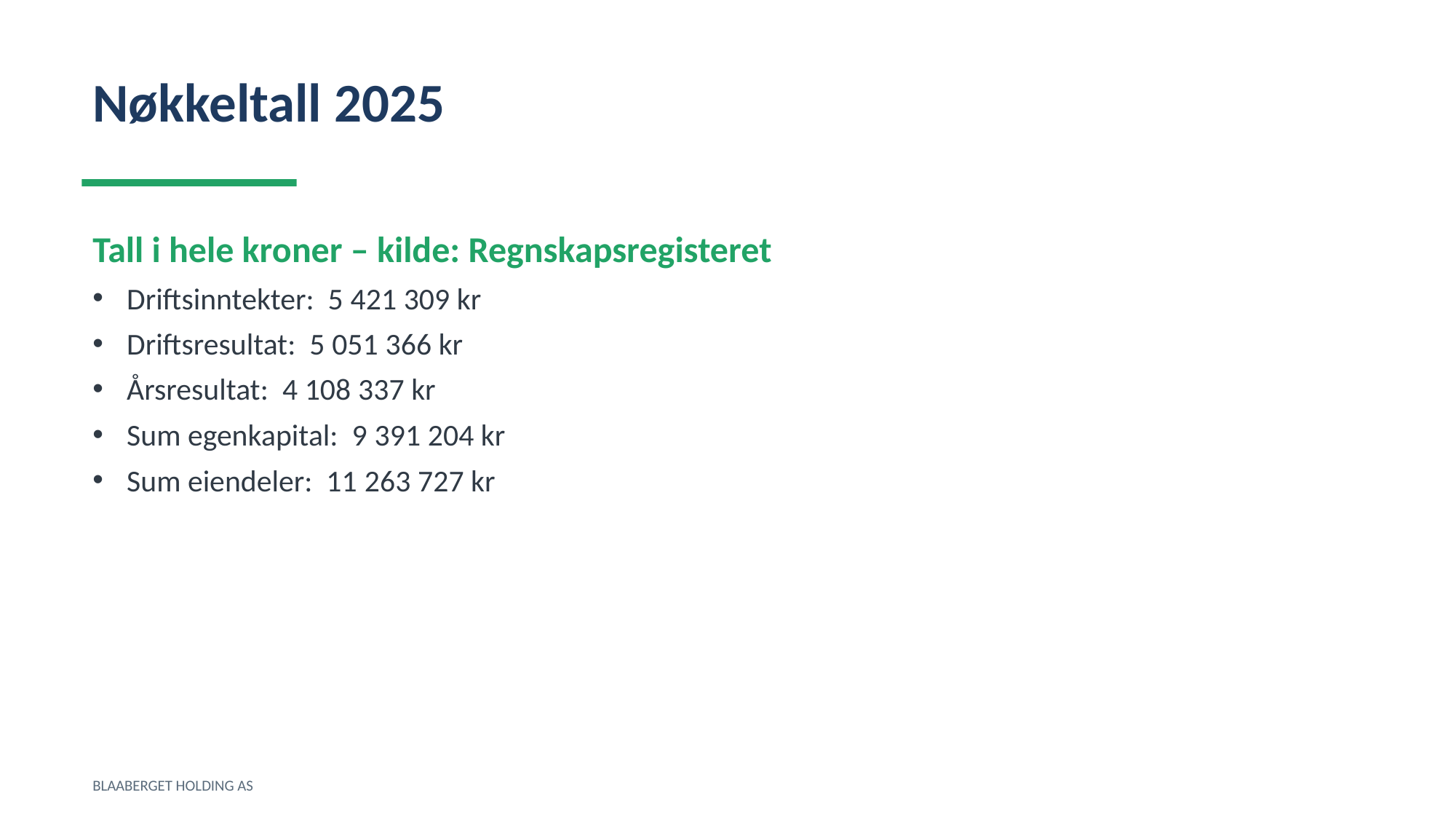

Nøkkeltall 2025

Tall i hele kroner – kilde: Regnskapsregisteret
Driftsinntekter:  5 421 309 kr
Driftsresultat:  5 051 366 kr
Årsresultat:  4 108 337 kr
Sum egenkapital:  9 391 204 kr
Sum eiendeler:  11 263 727 kr
BLAABERGET HOLDING AS